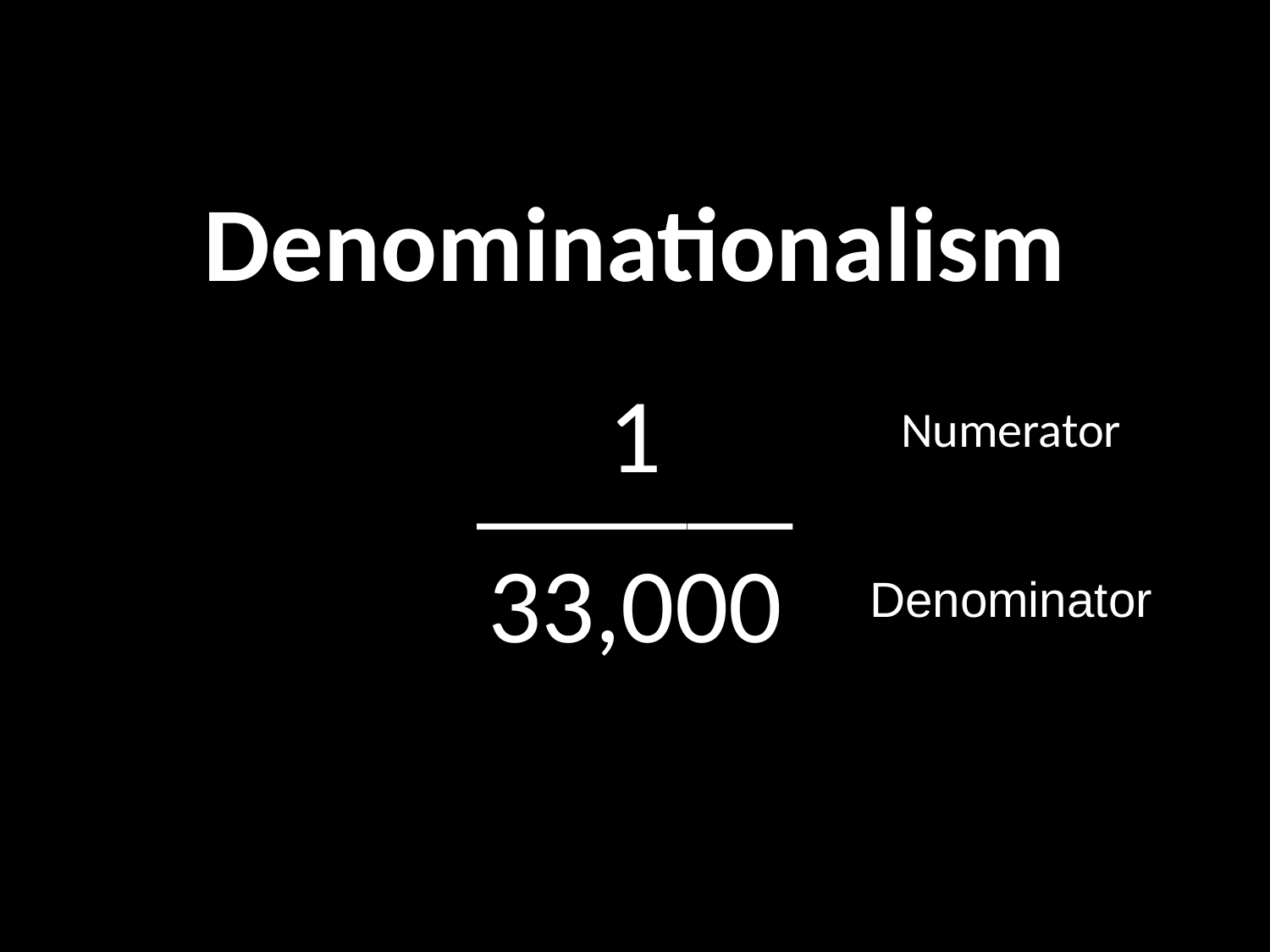

Denominationalism

______
33,000
1
Numerator
______
34,000
Denominator